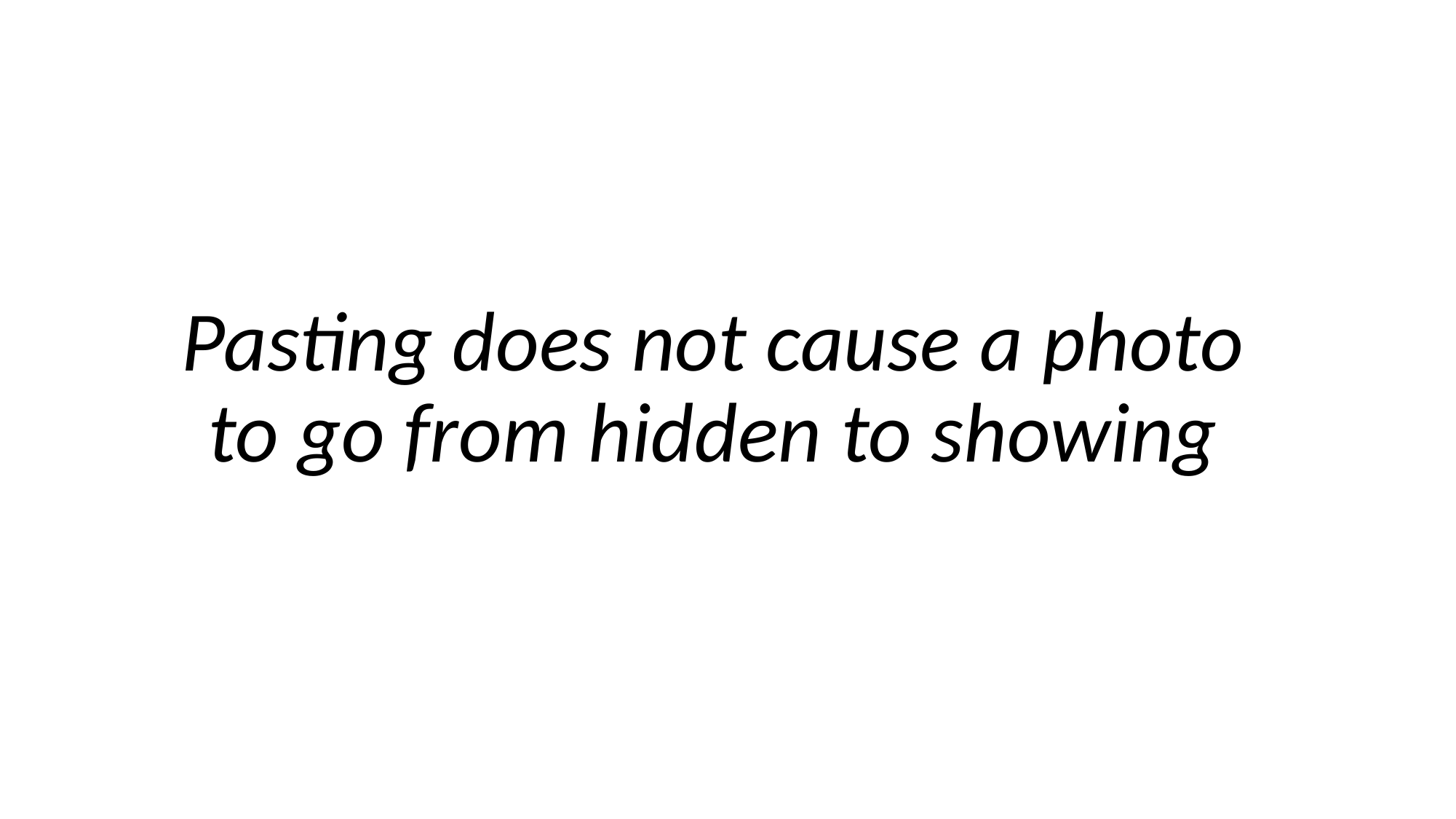

# Pasting does not cause a photo to go from hidden to showing